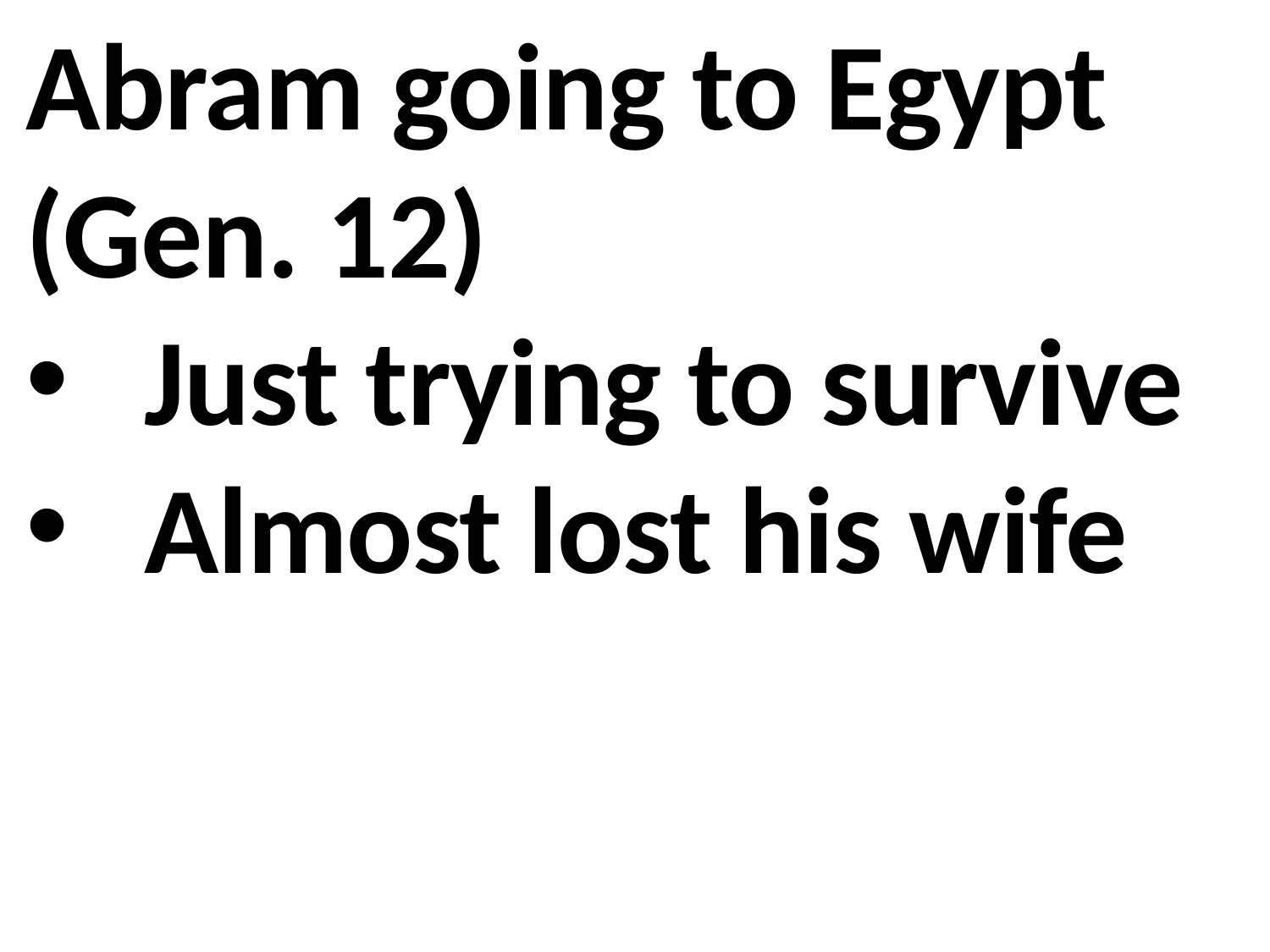

Abram going to Egypt (Gen. 12)
Just trying to survive
Almost lost his wife